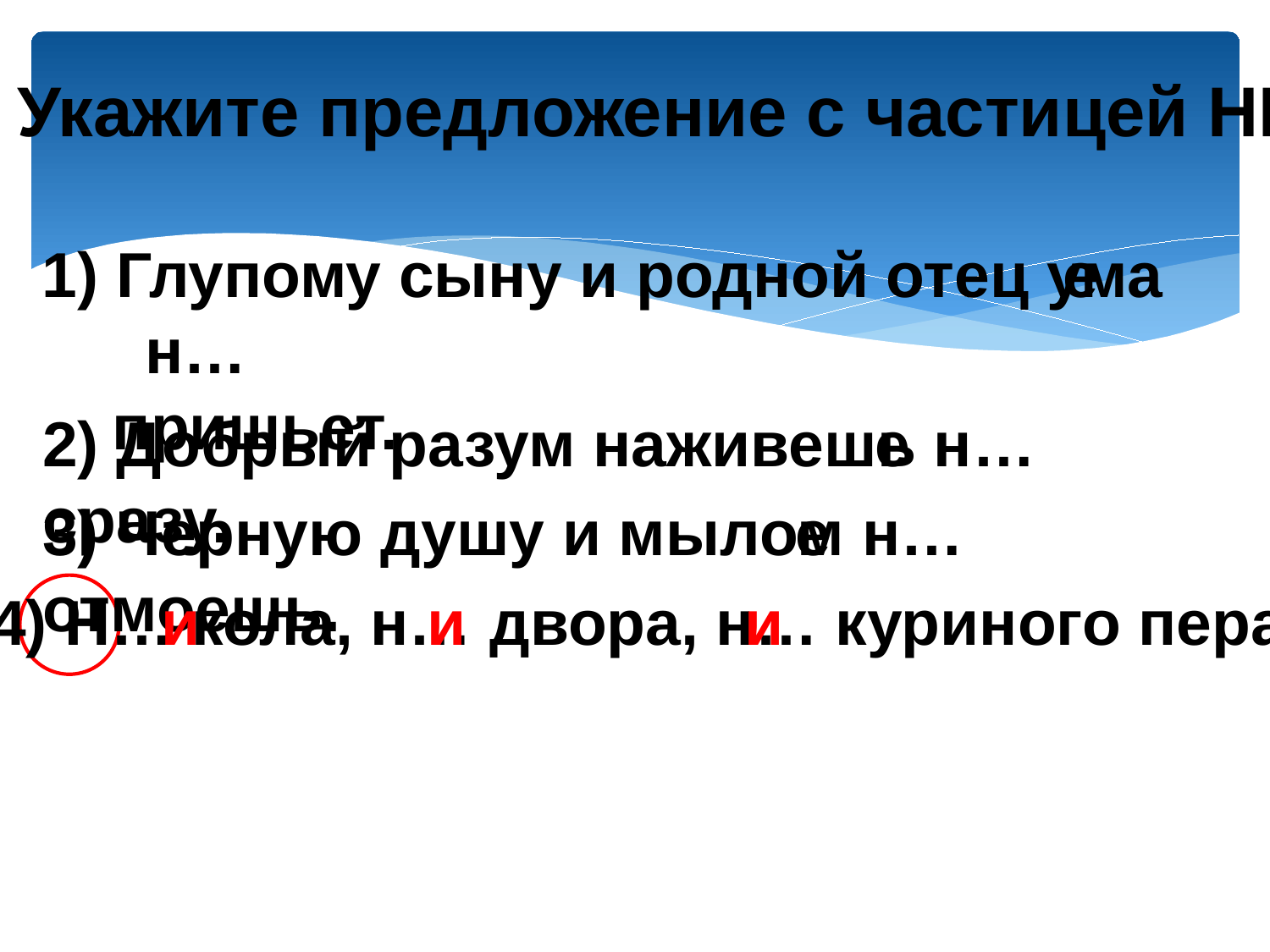

5. Укажите предложение с частицей НИ.
1) Глупому сыну и родной отец ума н…
    пришьет.
е
2) Добрый разум наживешь н… сразу.
е
3) Черную душу и мылом н… отмоешь.
е

4) Н… кола, н… двора, н… куриного пера.
и
и
и